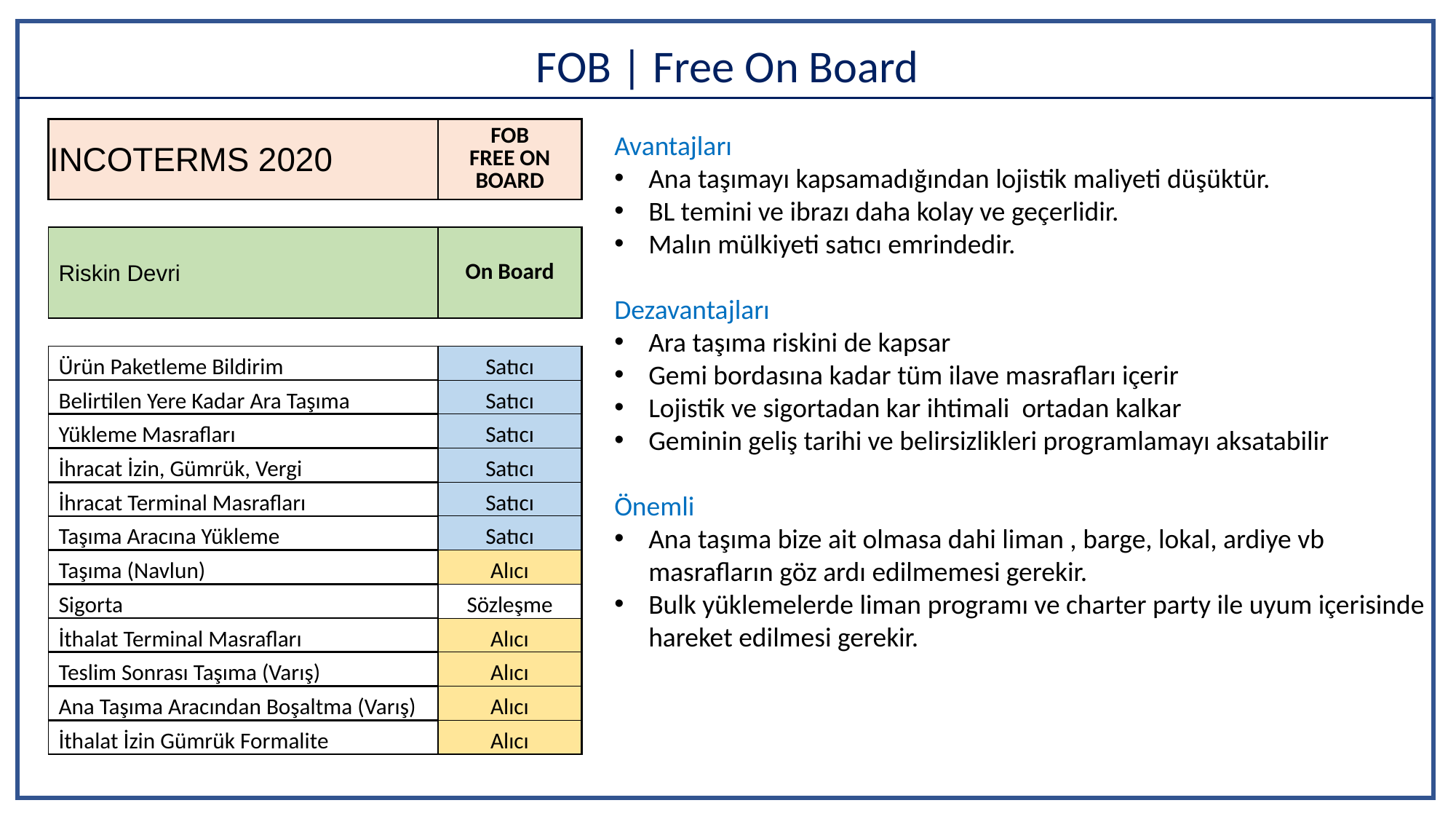

# FOB | Free On Board
| INCOTERMS 2020 | FOB FREE ON BOARD |
| --- | --- |
|  |  |
| Riskin Devri | On Board |
|  |  |
| Ürün Paketleme Bildirim | Satıcı |
| Belirtilen Yere Kadar Ara Taşıma | Satıcı |
| Yükleme Masrafları | Satıcı |
| İhracat İzin, Gümrük, Vergi | Satıcı |
| İhracat Terminal Masrafları | Satıcı |
| Taşıma Aracına Yükleme | Satıcı |
| Taşıma (Navlun) | Alıcı |
| Sigorta | Sözleşme |
| İthalat Terminal Masrafları | Alıcı |
| Teslim Sonrası Taşıma (Varış) | Alıcı |
| Ana Taşıma Aracından Boşaltma (Varış) | Alıcı |
| İthalat İzin Gümrük Formalite | Alıcı |
Avantajları
Ana taşımayı kapsamadığından lojistik maliyeti düşüktür.
BL temini ve ibrazı daha kolay ve geçerlidir.
Malın mülkiyeti satıcı emrindedir.

Dezavantajları
Ara taşıma riskini de kapsar
Gemi bordasına kadar tüm ilave masrafları içerir
Lojistik ve sigortadan kar ihtimali  ortadan kalkar
Geminin geliş tarihi ve belirsizlikleri programlamayı aksatabilir

Önemli
Ana taşıma bize ait olmasa dahi liman , barge, lokal, ardiye vb masrafların göz ardı edilmemesi gerekir.
Bulk yüklemelerde liman programı ve charter party ile uyum içerisinde hareket edilmesi gerekir.